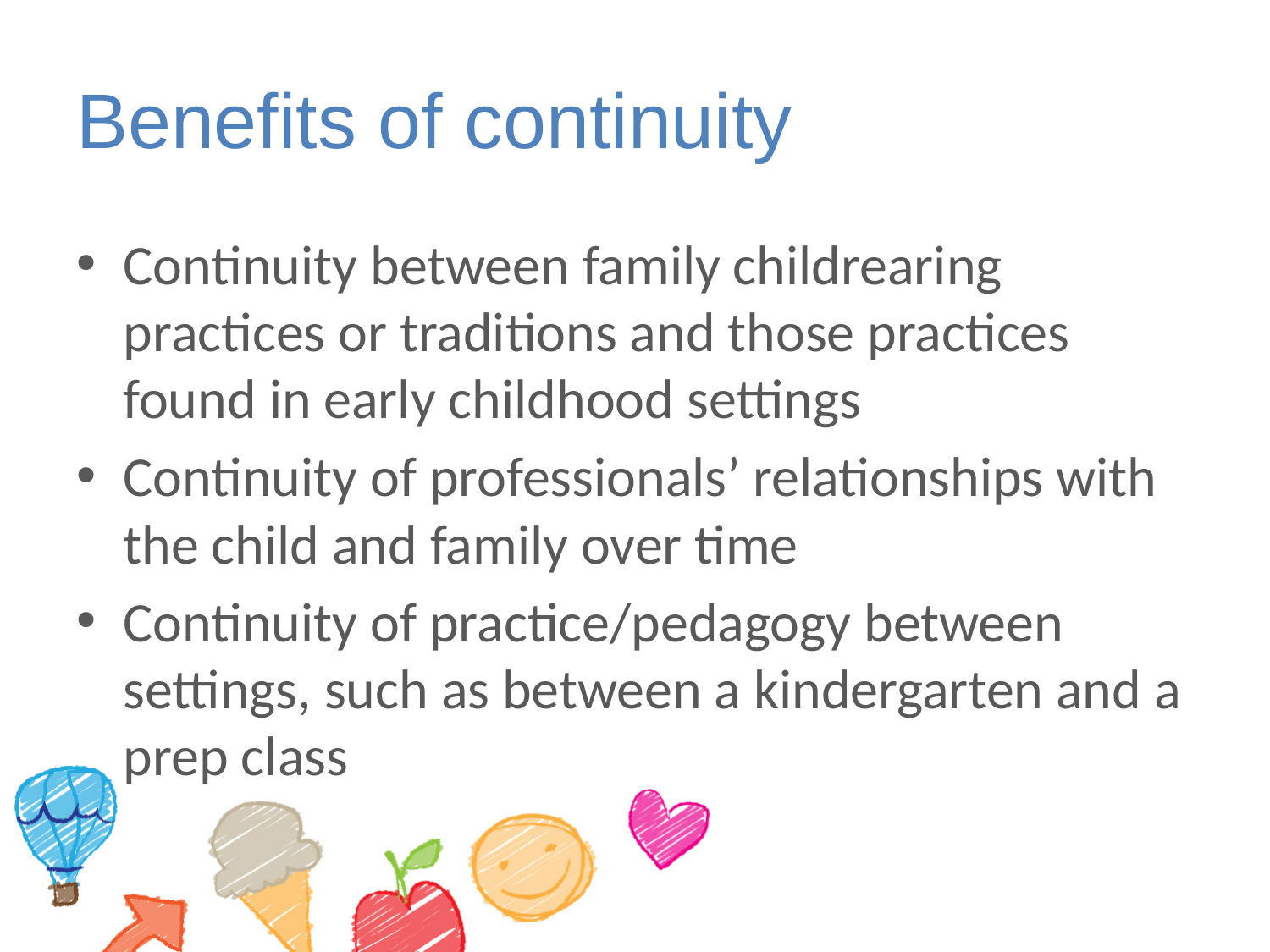

# Benefits of continuity
Continuity between family childrearing practices or traditions and those practices found in early childhood settings
Continuity of professionals’ relationships with the child and family over time
Continuity of practice/pedagogy between settings, such as between a kindergarten and a prep class